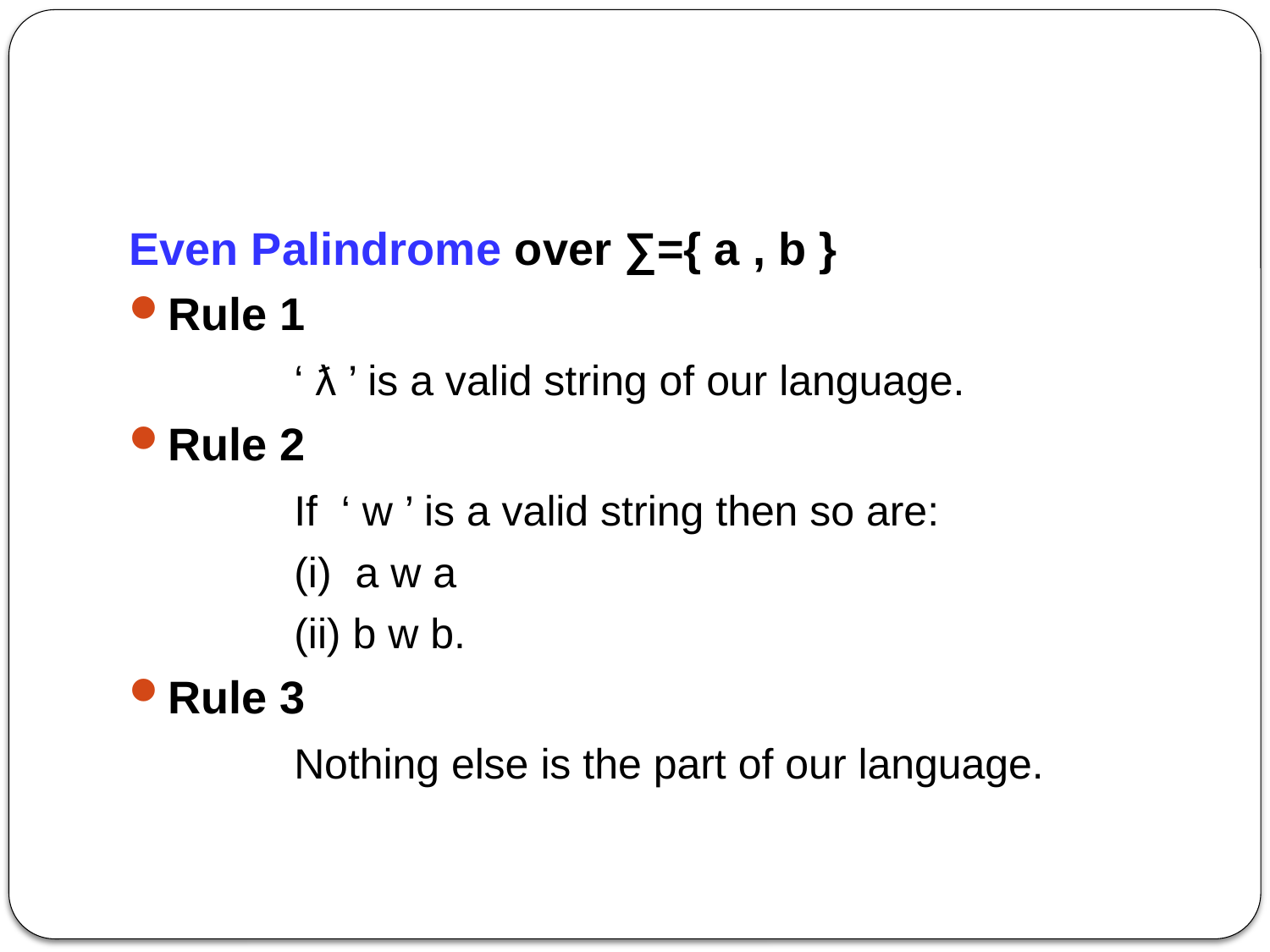

Even Palindrome over ∑={ a , b }
Rule 1
		‘ ƛ ’ is a valid string of our language.
Rule 2
		If  ‘ w ’ is a valid string then so are:
		(i)  a w a
		(ii) b w b.
Rule 3
		Nothing else is the part of our language.